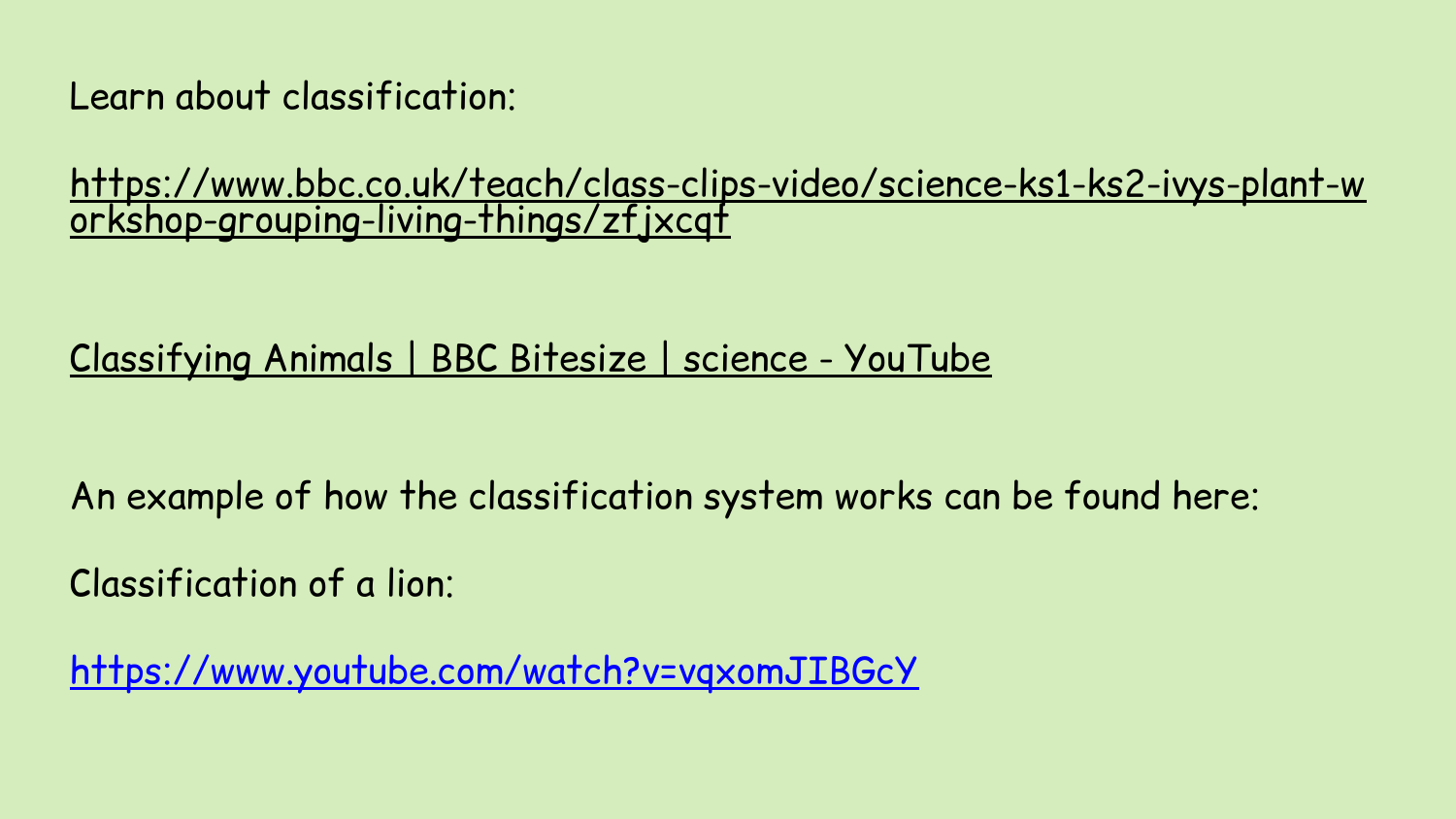

Learn about classification:

https://www.bbc.co.uk/teach/class-clips-video/science-ks1-ks2-ivys-plant-workshop-grouping-living-things/zfjxcqt

Classifying Animals | BBC Bitesize | science - YouTube

An example of how the classification system works can be found here:

Classification of a lion:

https://www.youtube.com/watch?v=vqxomJIBGcY